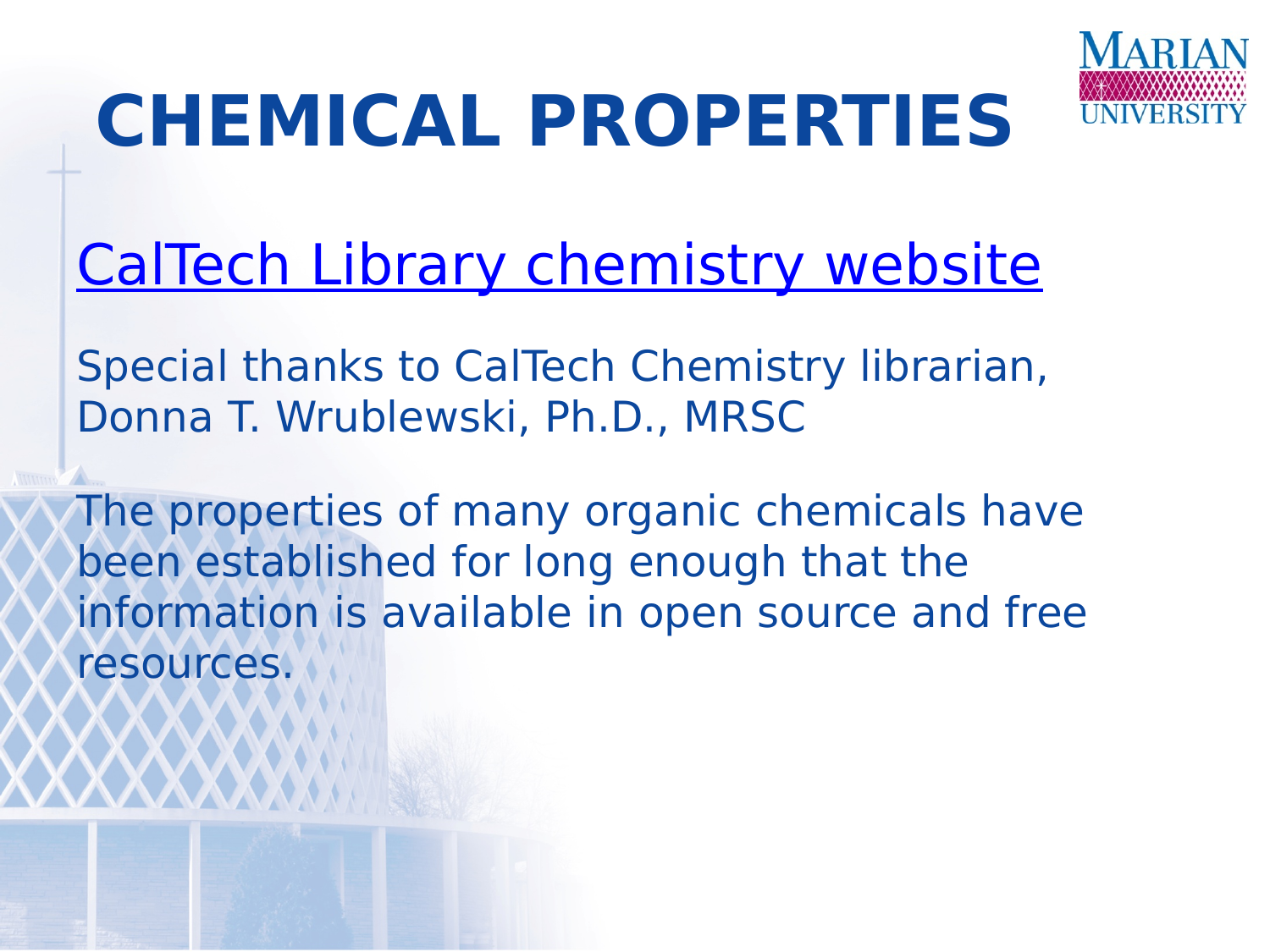

# Chemical properties
CalTech Library chemistry website

Special thanks to CalTech Chemistry librarian, Donna T. Wrublewski, Ph.D., MRSC

The properties of many organic chemicals have been established for long enough that the information is available in open source and free resources.